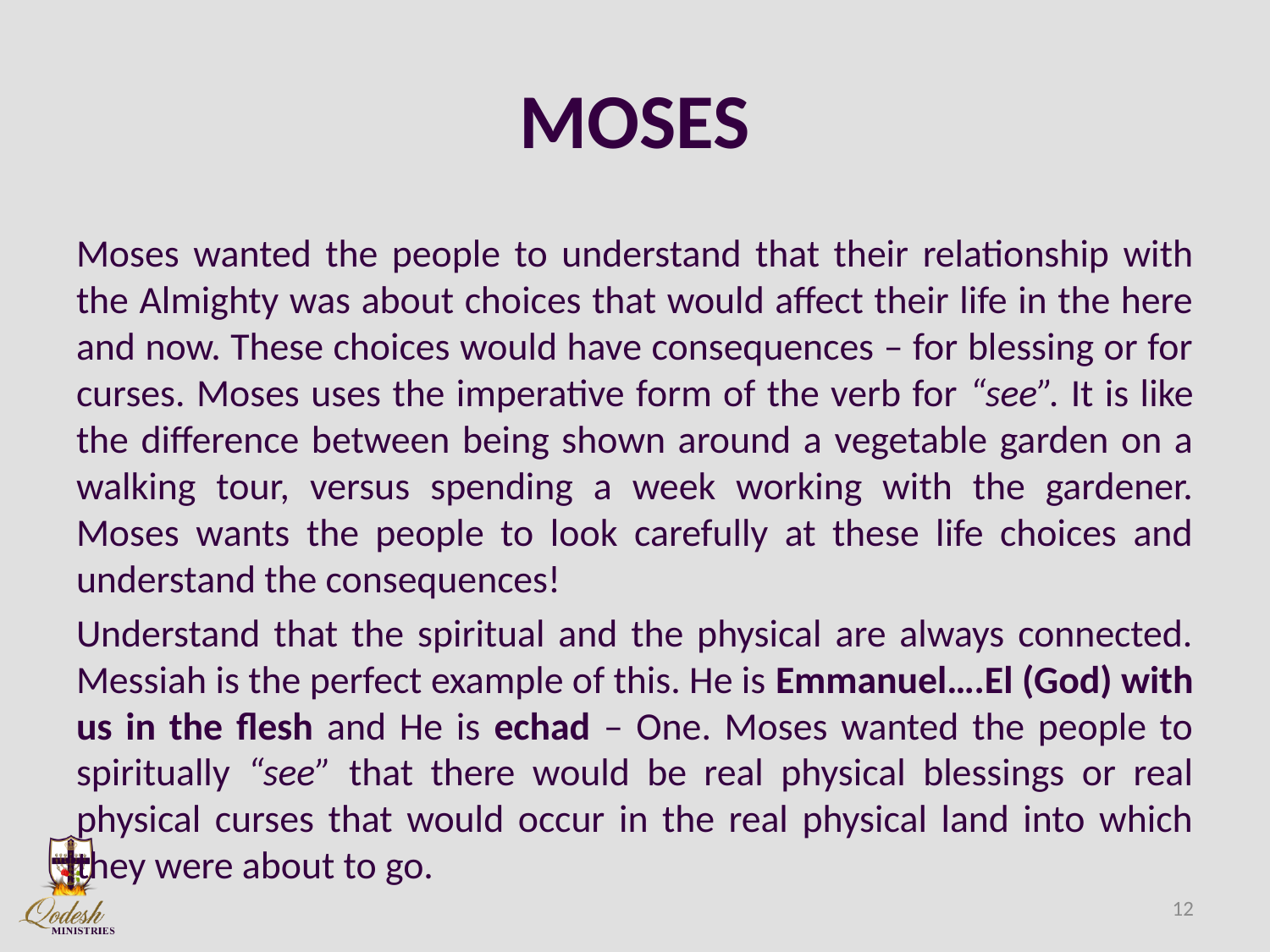

# MOSES
Moses wanted the people to understand that their relationship with the Almighty was about choices that would affect their life in the here and now. These choices would have consequences – for blessing or for curses. Moses uses the imperative form of the verb for “see”. It is like the difference between being shown around a vegetable garden on a walking tour, versus spending a week working with the gardener. Moses wants the people to look carefully at these life choices and understand the consequences!
Understand that the spiritual and the physical are always connected. Messiah is the perfect example of this. He is Emmanuel….El (God) with us in the flesh and He is echad – One. Moses wanted the people to spiritually “see” that there would be real physical blessings or real physical curses that would occur in the real physical land into which they were about to go.
12